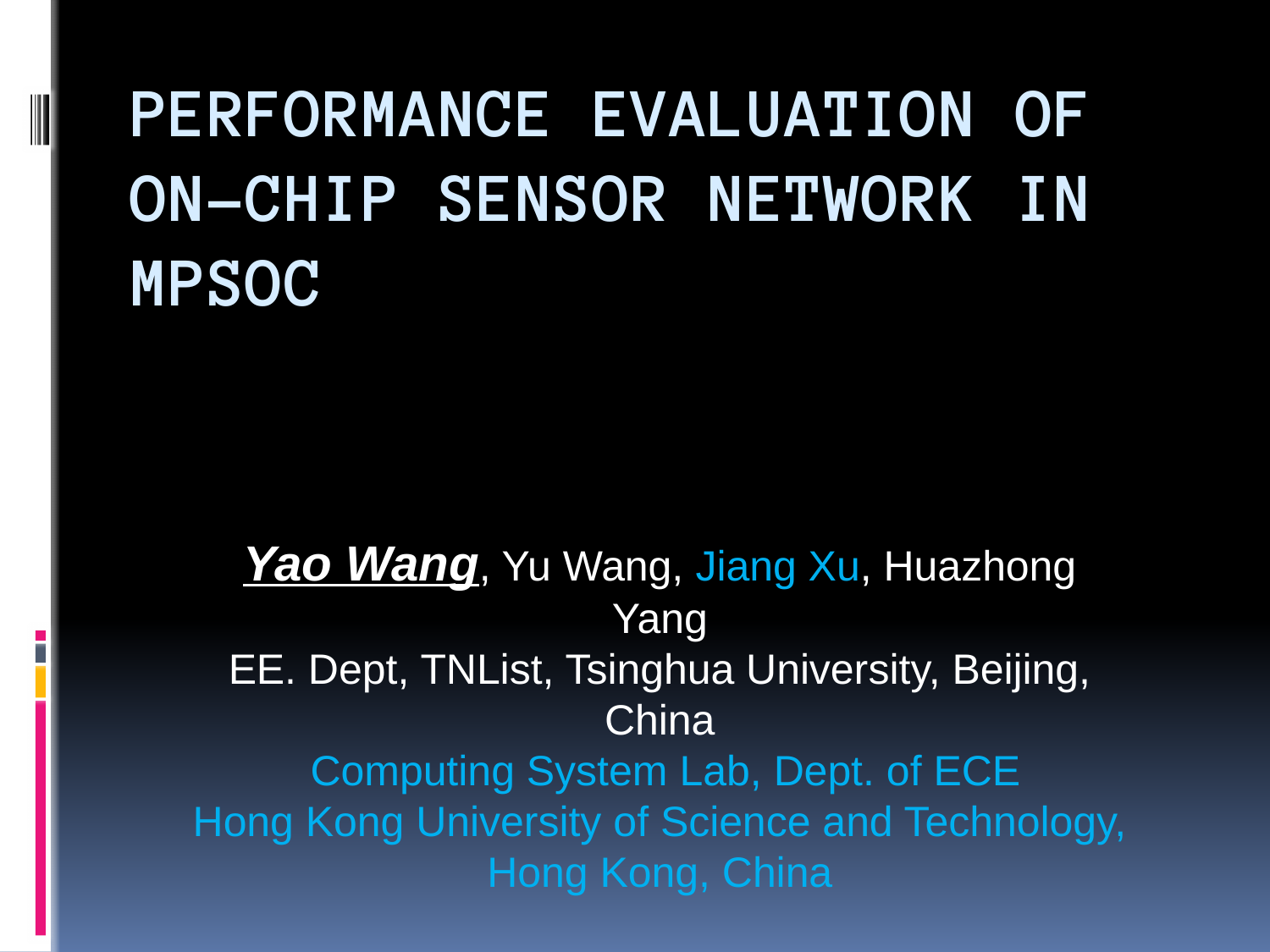

# Performance Evaluation of On-Chip Sensor Network in MPSoC
Yao Wang, Yu Wang, Jiang Xu, Huazhong Yang
EE. Dept, TNList, Tsinghua University, Beijing, China
 Computing System Lab, Dept. of ECE
Hong Kong University of Science and Technology, Hong Kong, China